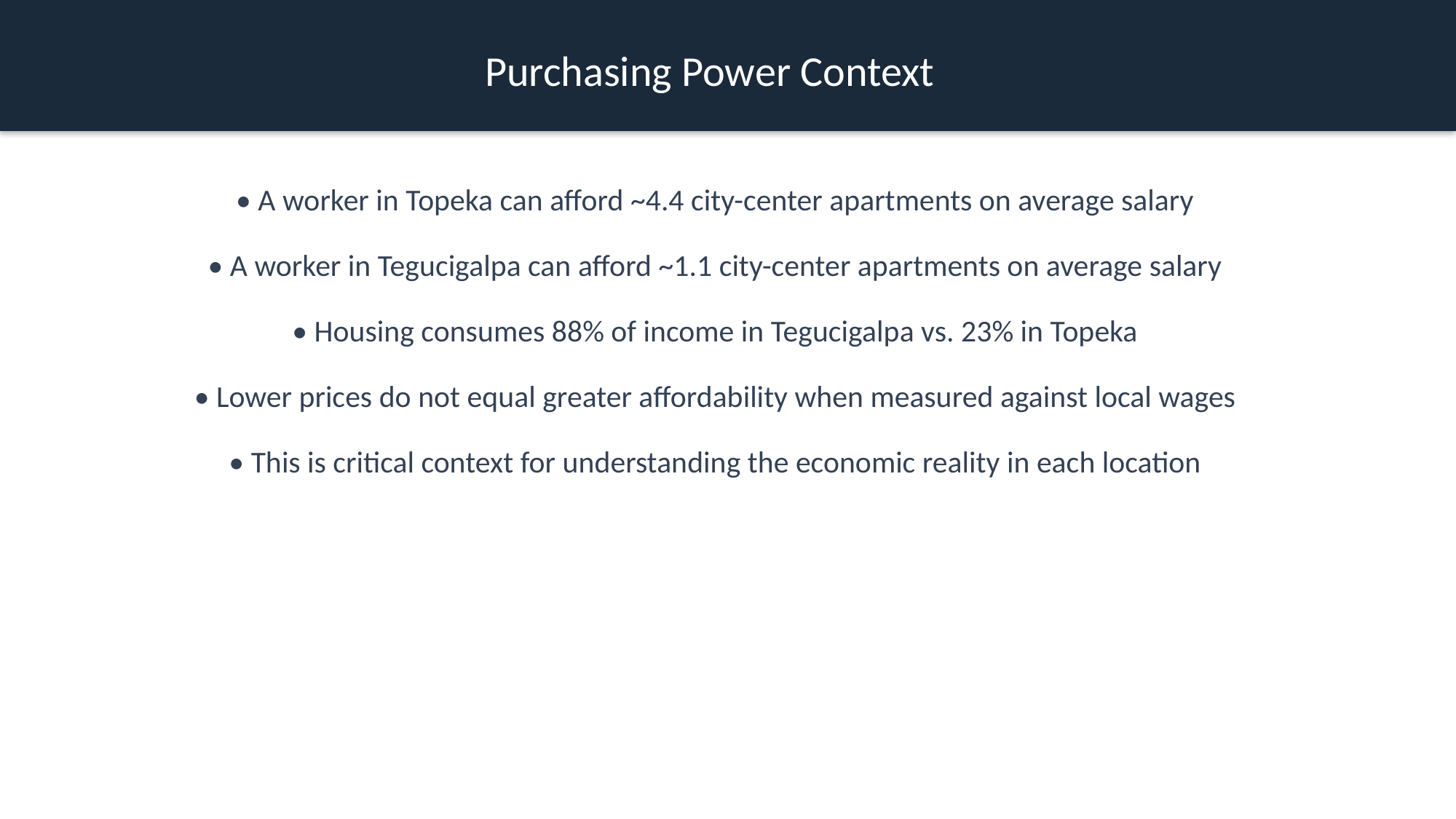

Purchasing Power Context
• A worker in Topeka can afford ~4.4 city-center apartments on average salary
• A worker in Tegucigalpa can afford ~1.1 city-center apartments on average salary
• Housing consumes 88% of income in Tegucigalpa vs. 23% in Topeka
• Lower prices do not equal greater affordability when measured against local wages
• This is critical context for understanding the economic reality in each location